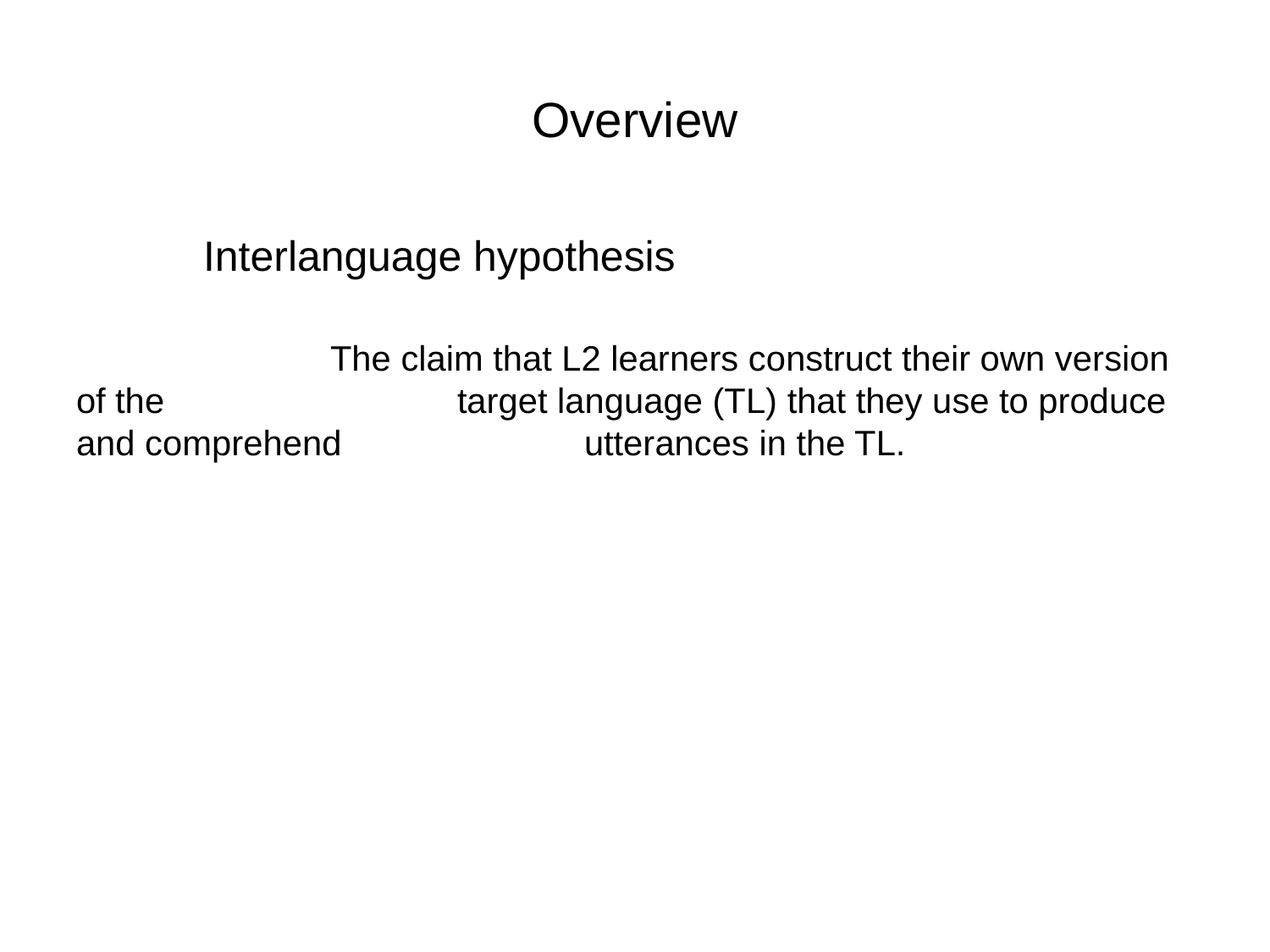

# Overview
	Interlanguage hypothesis

		The claim that L2 learners construct their own version of the 			target language (TL) that they use to produce and comprehend 		utterances in the TL.